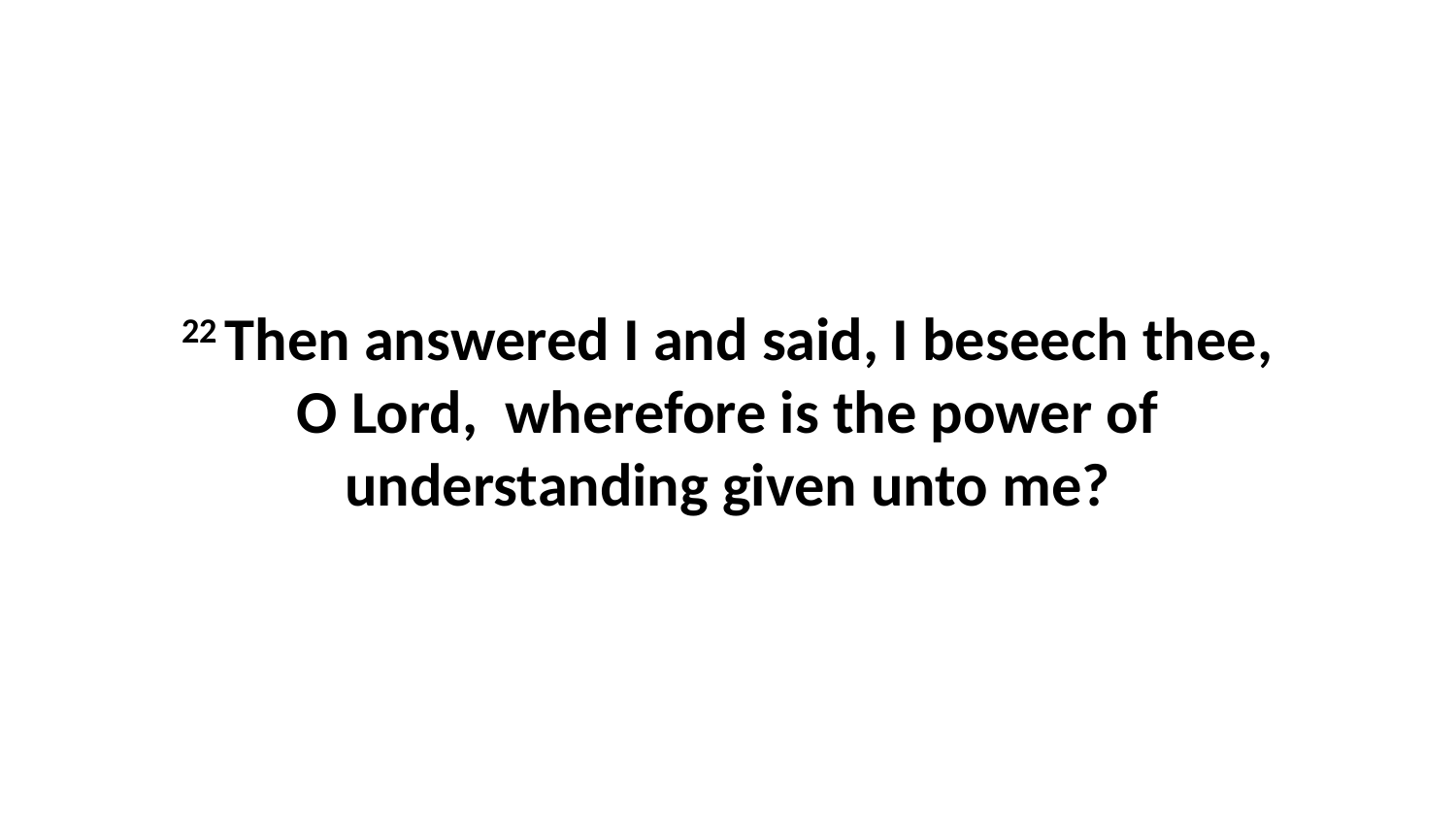

22 Then answered I and said, I beseech thee, O Lord,  wherefore is the power of understanding given unto me?